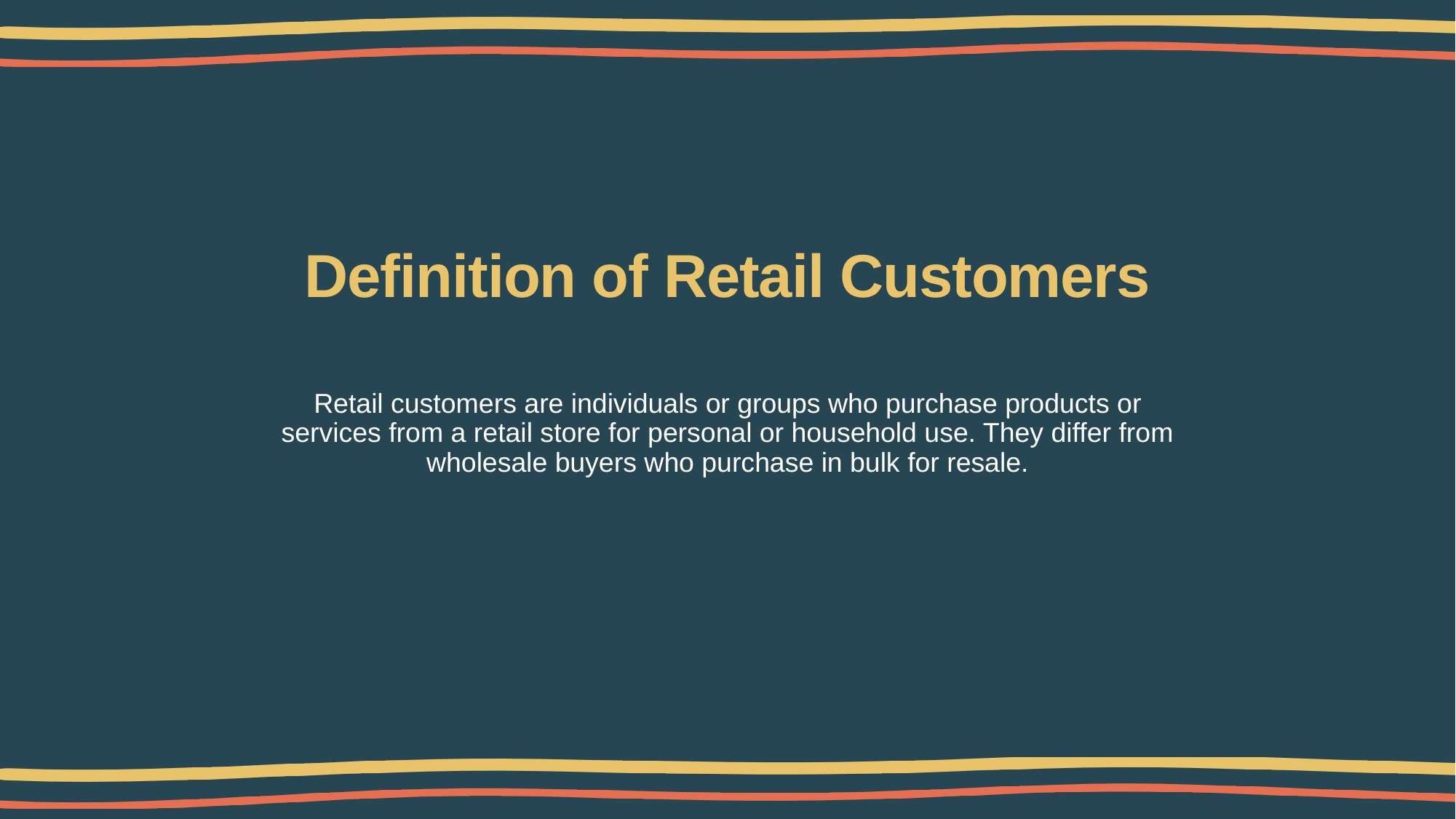

# Definition of Retail Customers
Retail customers are individuals or groups who purchase products or services from a retail store for personal or household use. They differ from wholesale buyers who purchase in bulk for resale.